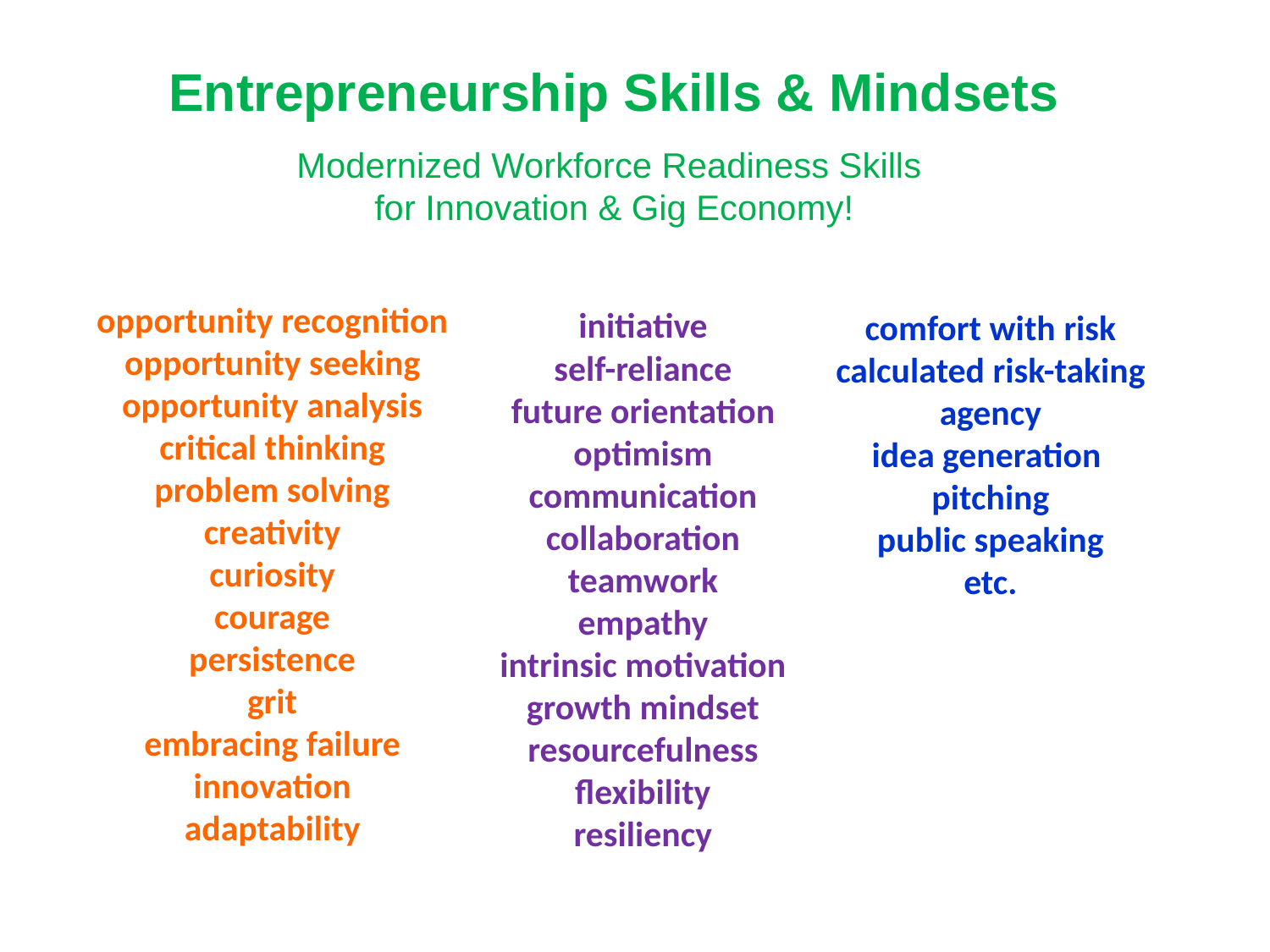

Entrepreneurship Skills & Mindsets
Modernized Workforce Readiness Skills
for Innovation & Gig Economy!

opportunity recognition
opportunity seeking
opportunity analysis
critical thinking
problem solving
creativity
curiosity
courage
persistence
grit
embracing failure
innovation
adaptability
initiative
self-reliance
future orientation
optimism
communication
collaboration
teamwork
empathy
intrinsic motivation
growth mindset
resourcefulness
flexibility
resiliency
comfort with risk calculated risk-taking agency
idea generation
pitching
public speaking
etc.